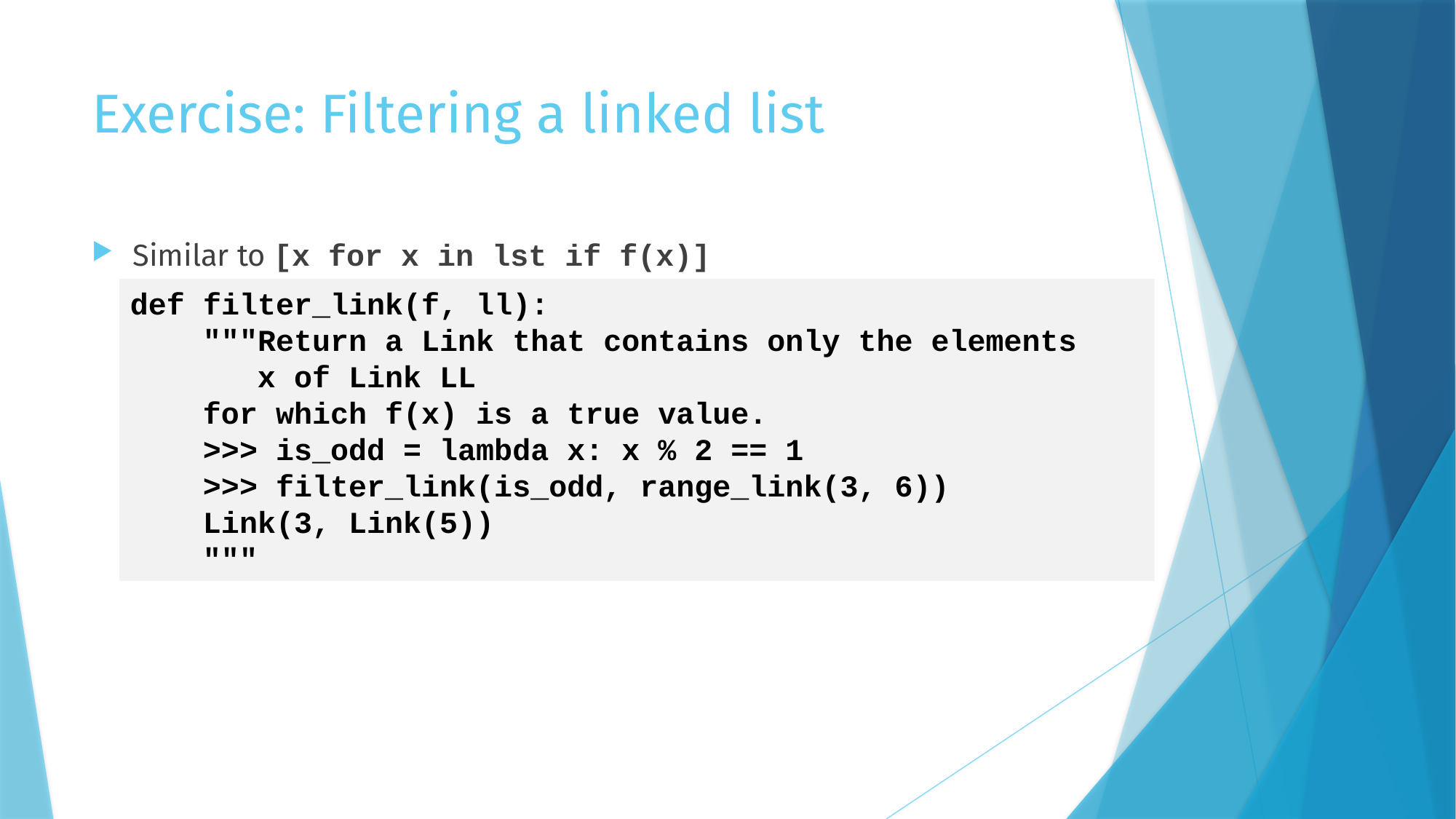

# Exercise: Filtering a linked list
Similar to [x for x in lst if f(x)]
def filter_link(f, ll):
    """Return a Link that contains only the elements
       x of Link LL
    for which f(x) is a true value.
    >>> is_odd = lambda x: x % 2 == 1
    >>> filter_link(is_odd, range_link(3, 6))
    Link(3, Link(5))
    """